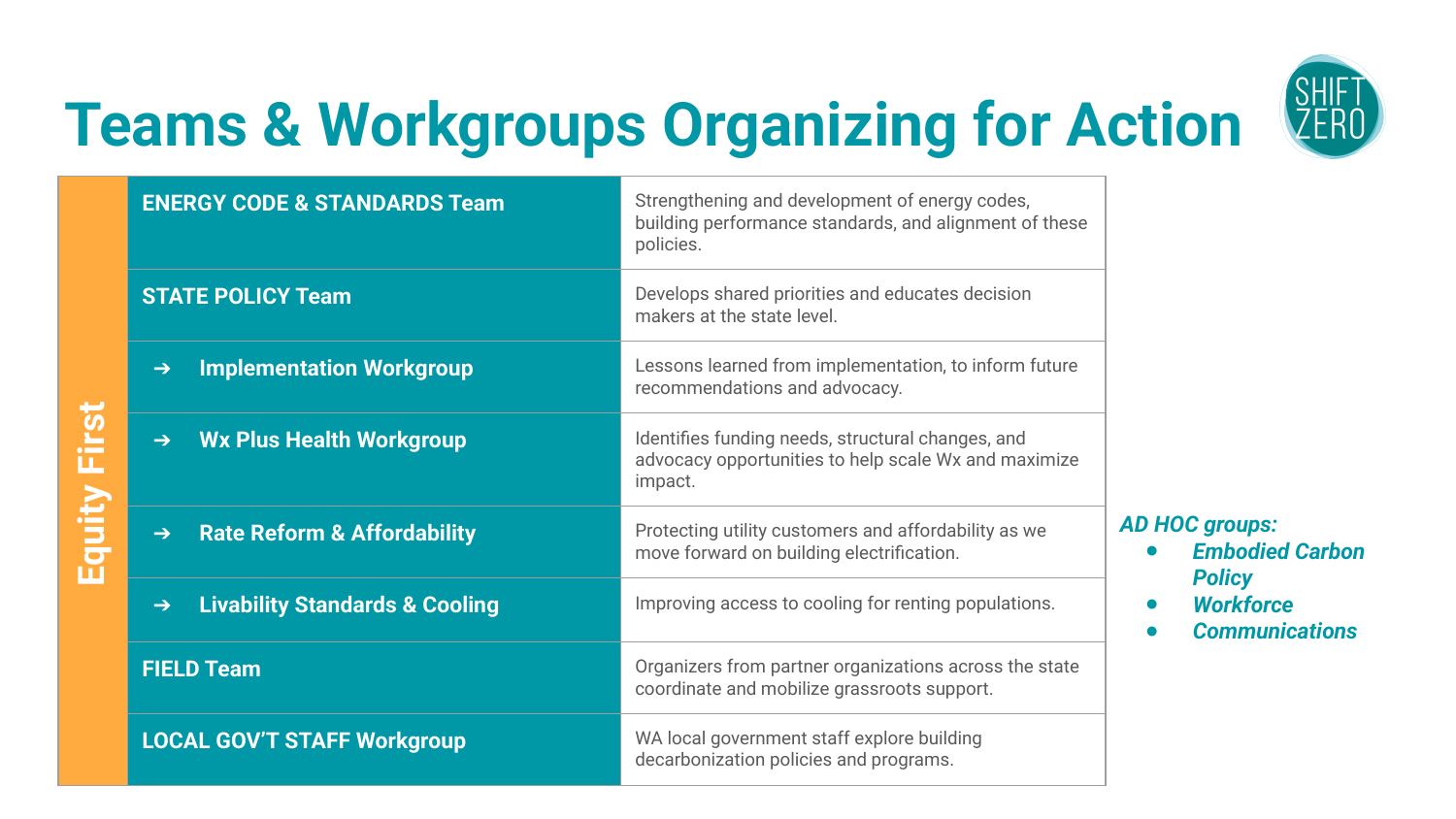

# Teams & Workgroups Organizing for Action

|  | ENERGY CODE & STANDARDS Team | Strengthening and development of energy codes, building performance standards, and alignment of these policies. |
| --- | --- | --- |
|  | STATE POLICY Team | Develops shared priorities and educates decision makers at the state level. |
|  | Implementation Workgroup | Lessons learned from implementation, to inform future recommendations and advocacy. |
|  | Wx Plus Health Workgroup | Identifies funding needs, structural changes, and advocacy opportunities to help scale Wx and maximize impact. |
|  | Rate Reform & Affordability | Protecting utility customers and affordability as we move forward on building electrification. |
|  | Livability Standards & Cooling | Improving access to cooling for renting populations. |
|  | FIELD Team | Organizers from partner organizations across the state coordinate and mobilize grassroots support. |
|  | LOCAL GOV’T STAFF Workgroup | WA local government staff explore building decarbonization policies and programs. |
Equity First
AD HOC groups:
Embodied Carbon Policy
Workforce
Communications